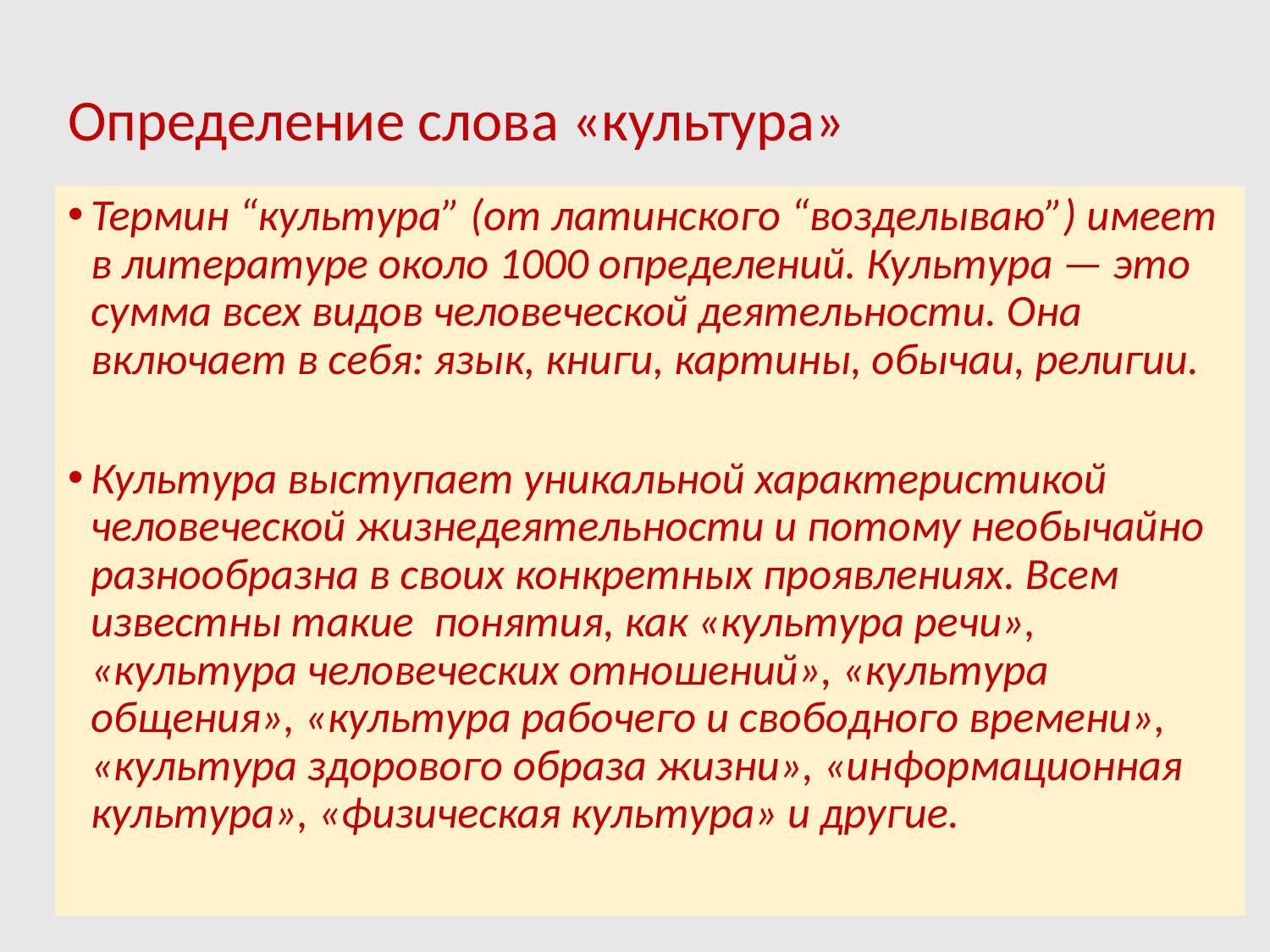

# Определение слова «культура»
Термин “культура” (от латинского “возделываю”) имеет в литературе около 1000 определений. Культура — это сумма всех видов человеческой деятельности. Она включает в себя: язык, книги, картины, обычаи, религии.

Культура выступает уникальной характеристикой человеческой жизнедеятельности и потому необычайно разнообразна в своих конкретных проявлениях. Всем известны такие  понятия, как «культура речи», «культура человеческих отношений», «культура общения», «культура рабочего и свободного времени», «культура здорового образа жизни», «информационная культура», «физическая культура» и другие.